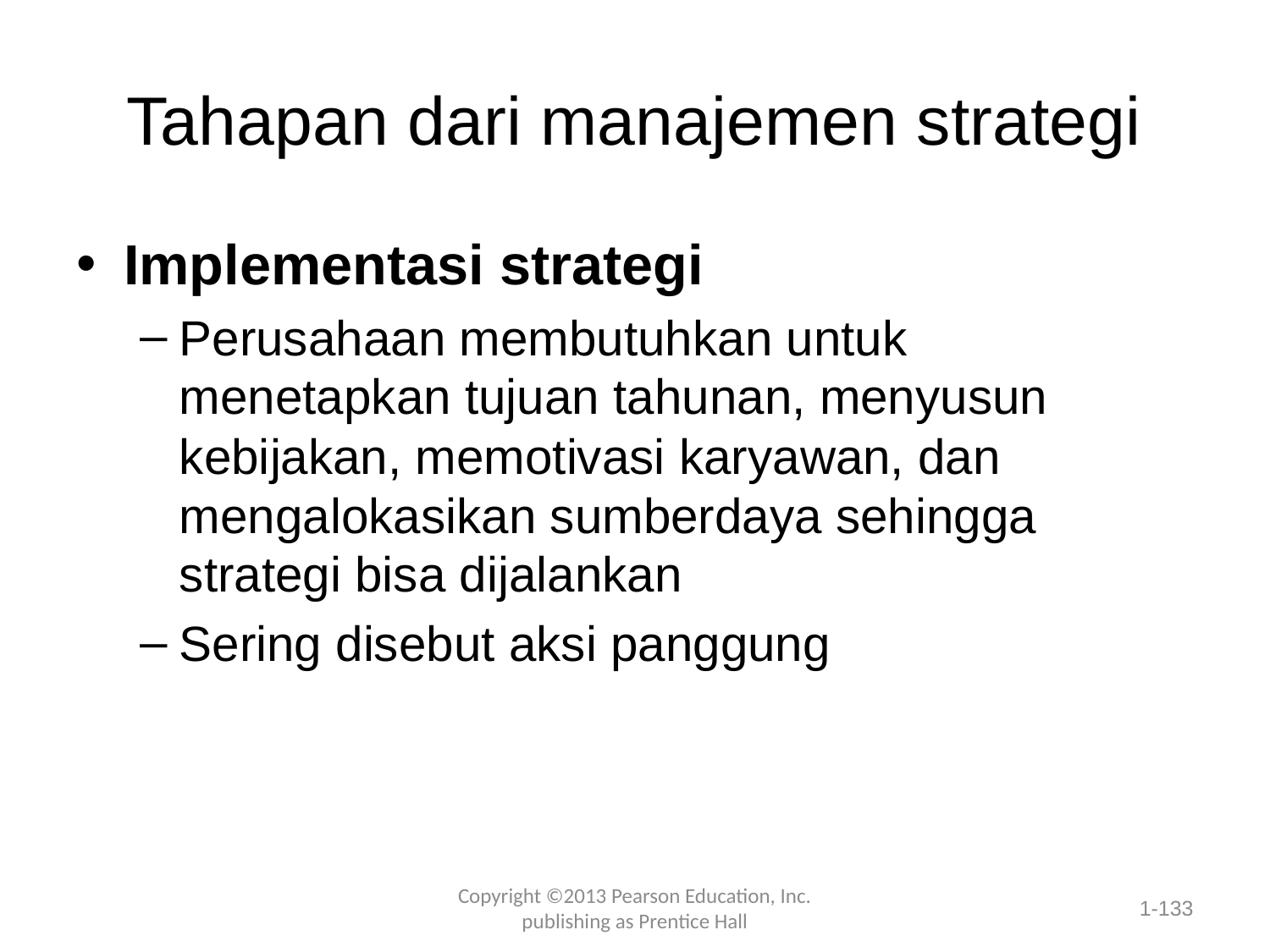

# Tahapan dari manajemen strategi
Implementasi strategi
Perusahaan membutuhkan untuk menetapkan tujuan tahunan, menyusun kebijakan, memotivasi karyawan, dan mengalokasikan sumberdaya sehingga strategi bisa dijalankan
Sering disebut aksi panggung
Copyright ©2013 Pearson Education, Inc. publishing as Prentice Hall
1-133